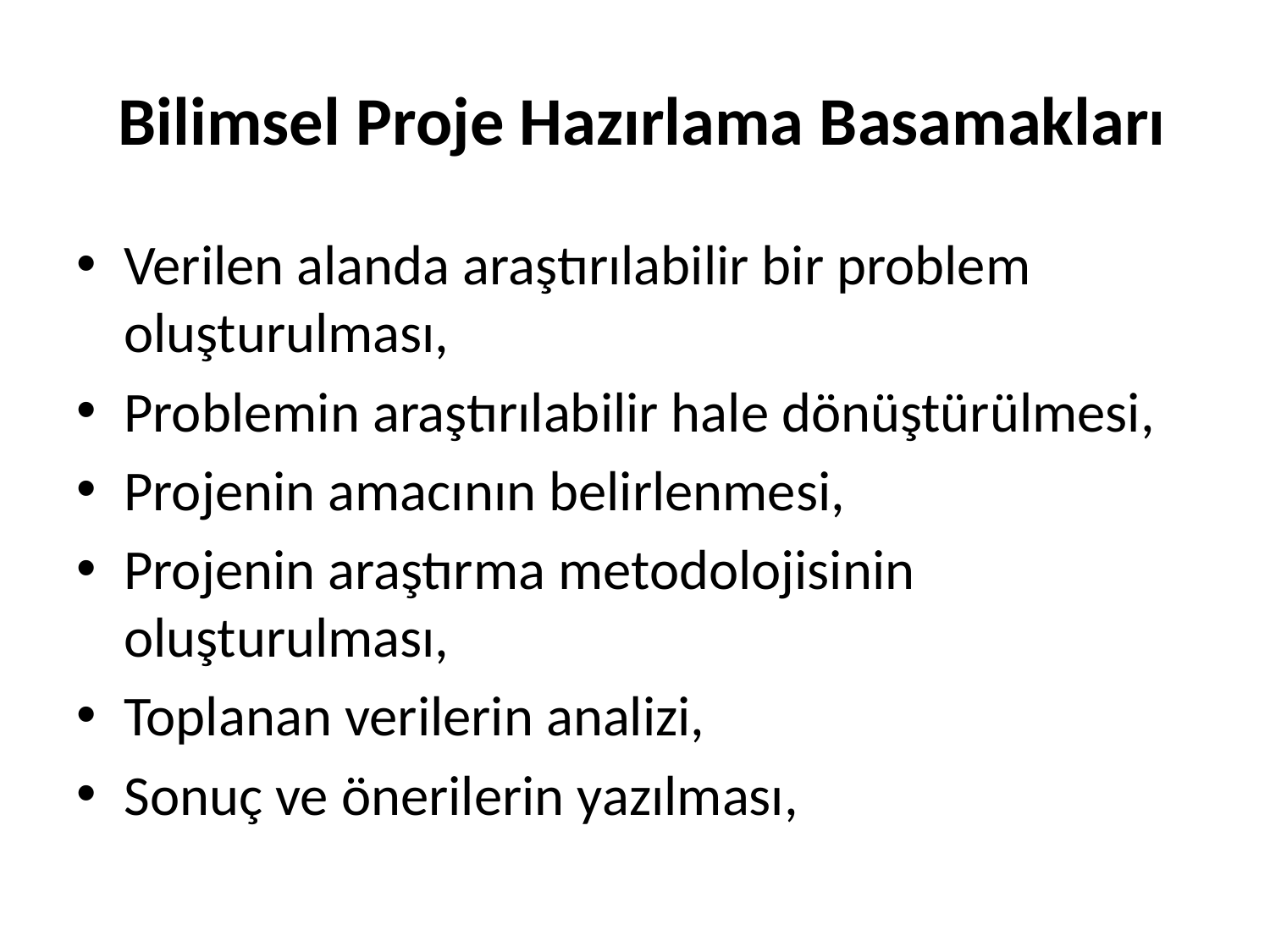

# Bilimsel Proje Hazırlama Basamakları
Verilen alanda araştırılabilir bir problem oluşturulması,
Problemin araştırılabilir hale dönüştürülmesi,
Projenin amacının belirlenmesi,
Projenin araştırma metodolojisinin oluşturulması,
Toplanan verilerin analizi,
Sonuç ve önerilerin yazılması,